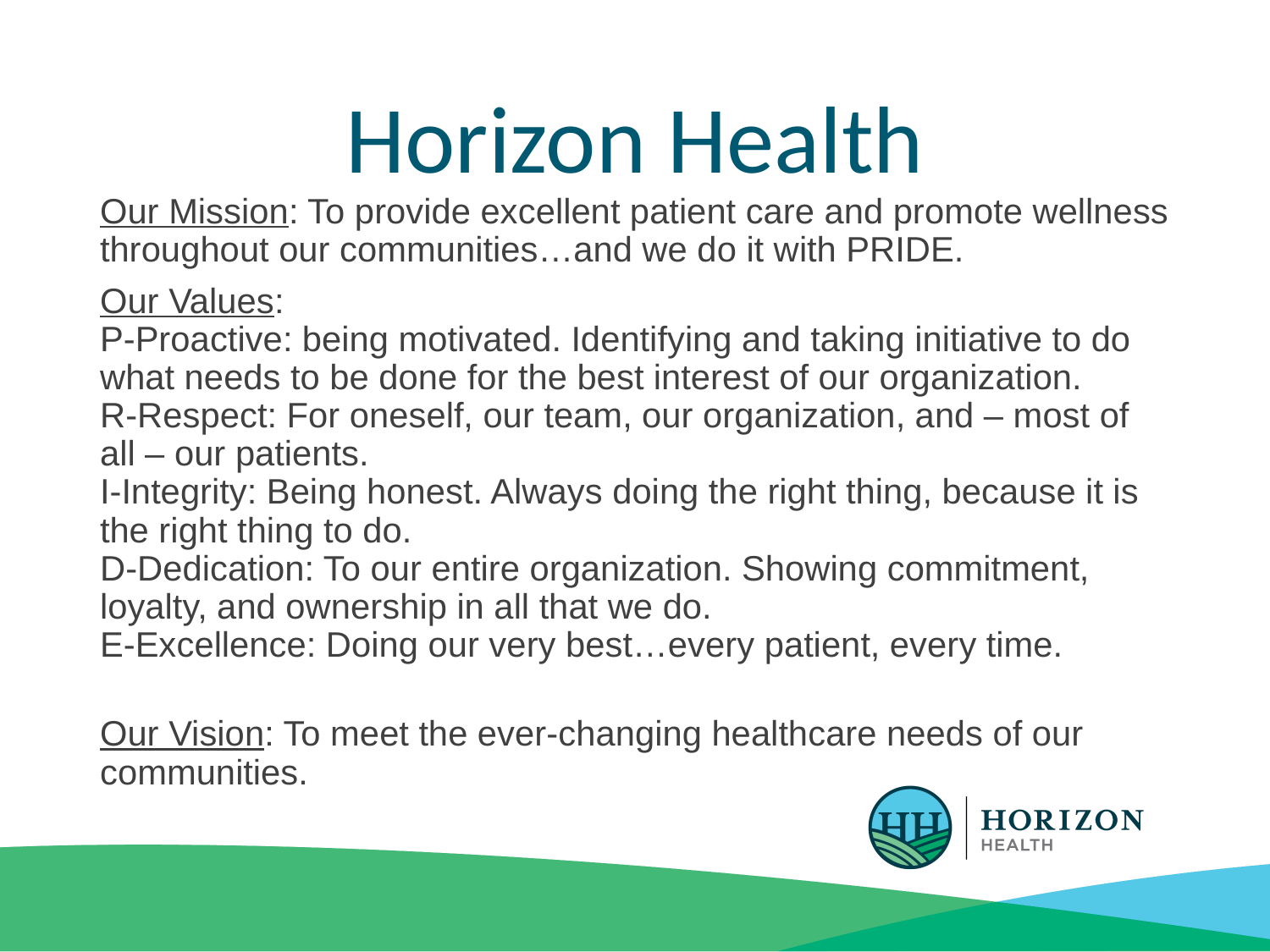

# Horizon Health
Our Mission: To provide excellent patient care and promote wellness throughout our communities…and we do it with PRIDE.
Our Values:
P-Proactive: being motivated. Identifying and taking initiative to do what needs to be done for the best interest of our organization.
R-Respect: For oneself, our team, our organization, and – most of all – our patients.
I-Integrity: Being honest. Always doing the right thing, because it is the right thing to do.
D-Dedication: To our entire organization. Showing commitment, loyalty, and ownership in all that we do.
E-Excellence: Doing our very best…every patient, every time.

Our Vision: To meet the ever-changing healthcare needs of our communities.